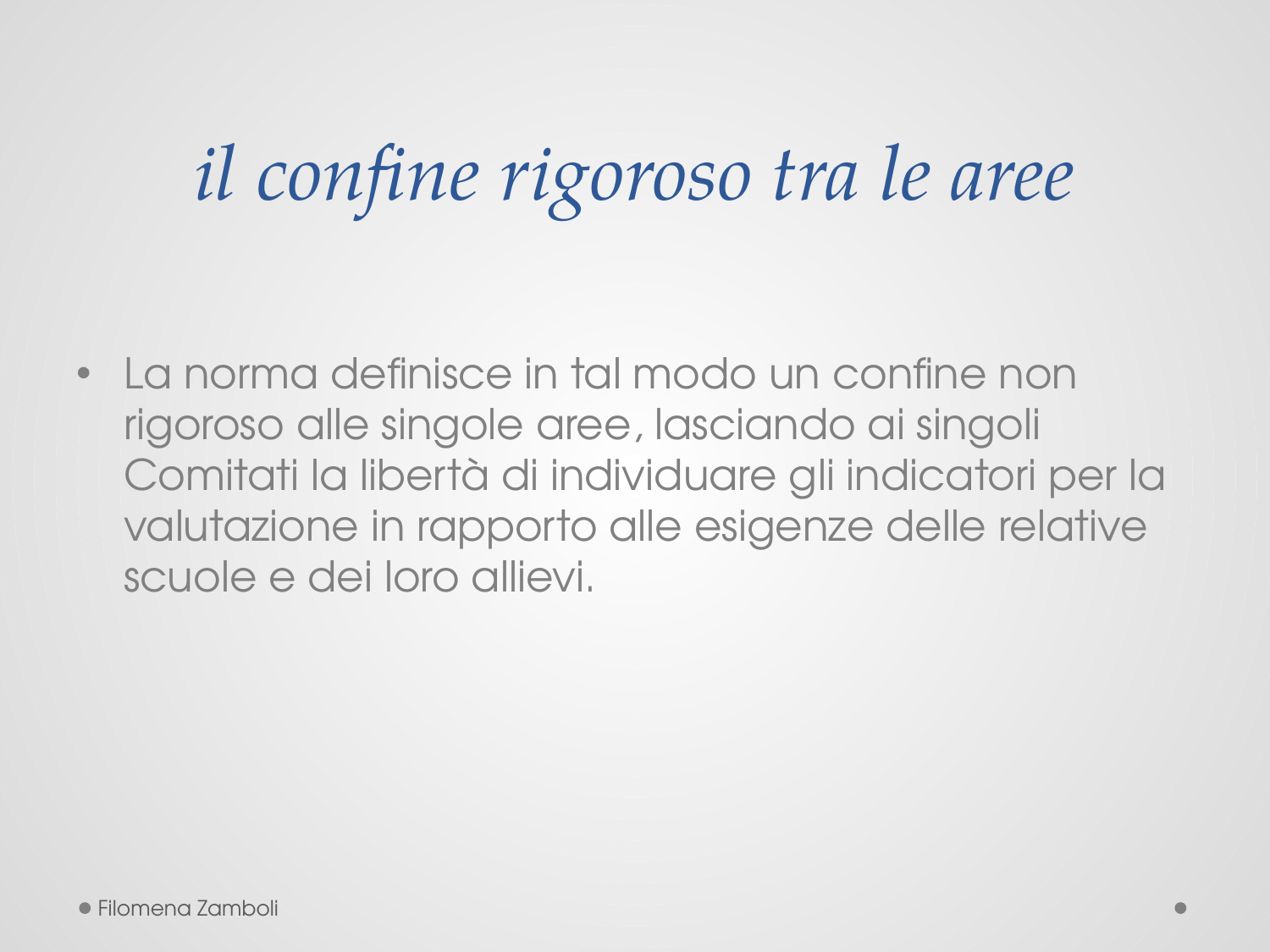

# il confine rigoroso tra le aree

La norma definisce in tal modo un confine non rigoroso alle singole aree, lasciando ai singoli Comitati la libertà di individuare gli indicatori per la valutazione in rapporto alle esigenze delle relative scuole e dei loro allievi.
Filomena Zamboli